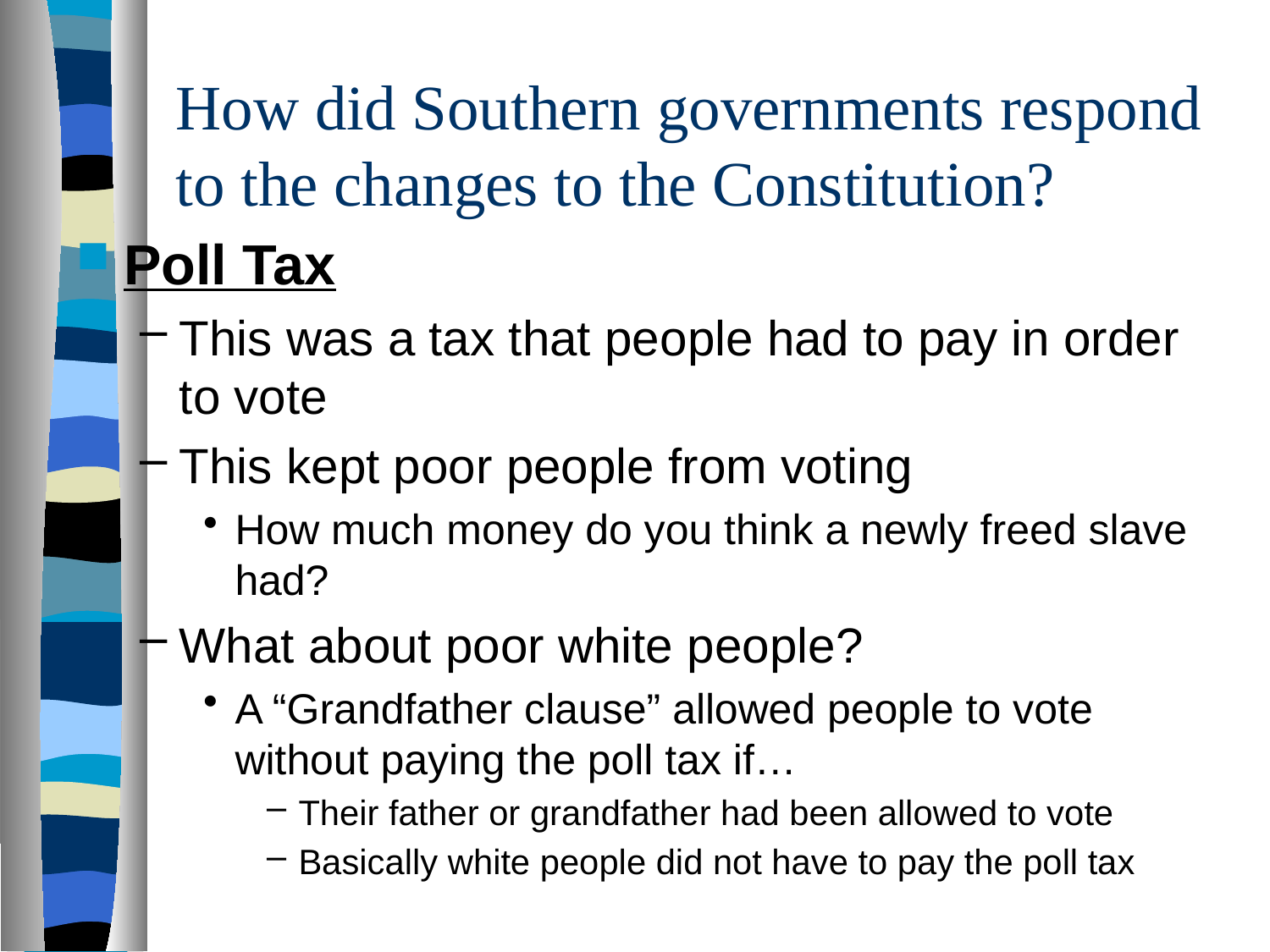

# How did Southern governments respond to the changes to the Constitution?
Poll Tax
This was a tax that people had to pay in order to vote
This kept poor people from voting
How much money do you think a newly freed slave had?
What about poor white people?
A “Grandfather clause” allowed people to vote without paying the poll tax if…
Their father or grandfather had been allowed to vote
Basically white people did not have to pay the poll tax